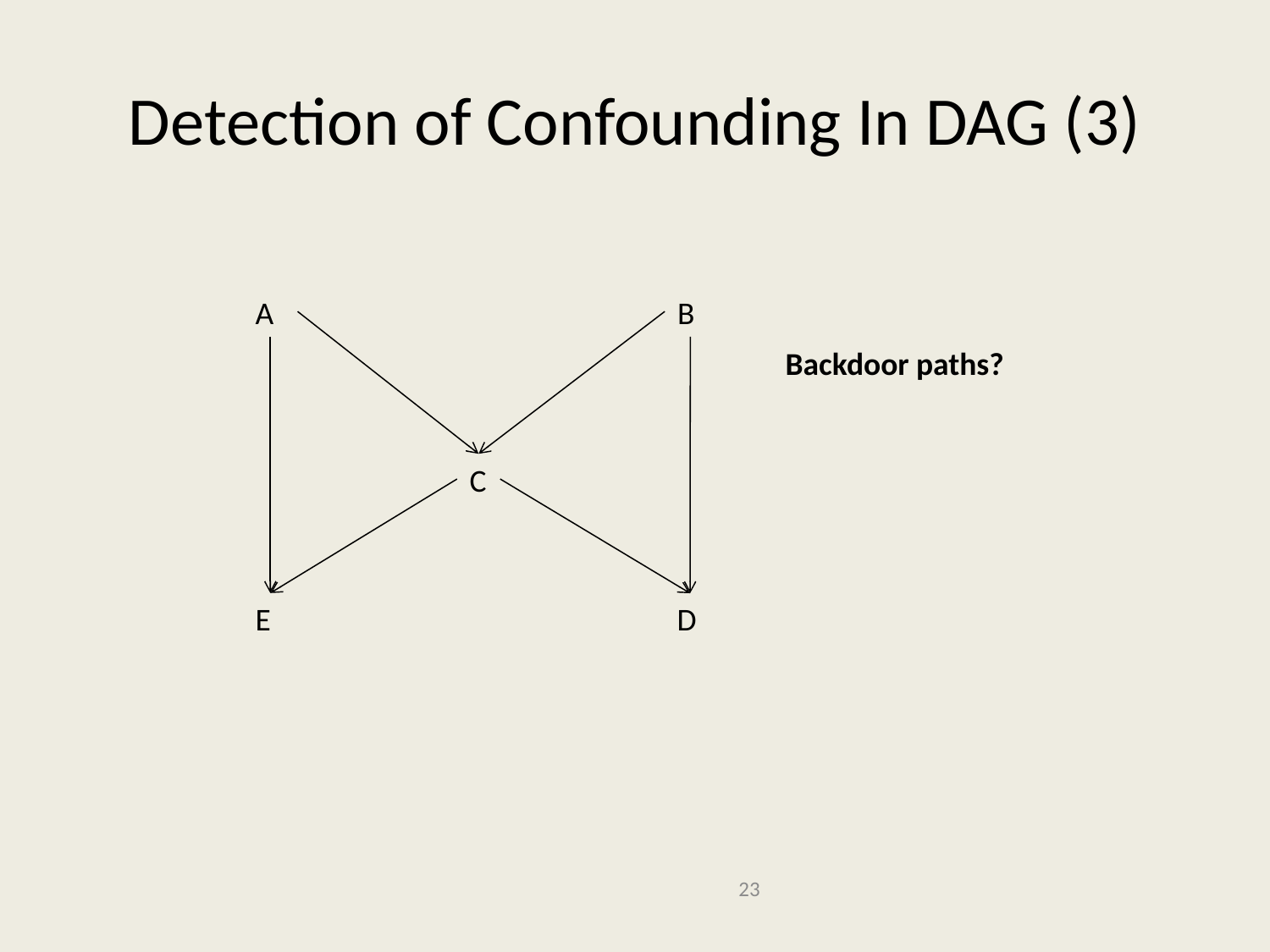

# Detection of Confounding In DAG (3)
A
B
Backdoor paths?

C
E
D
23